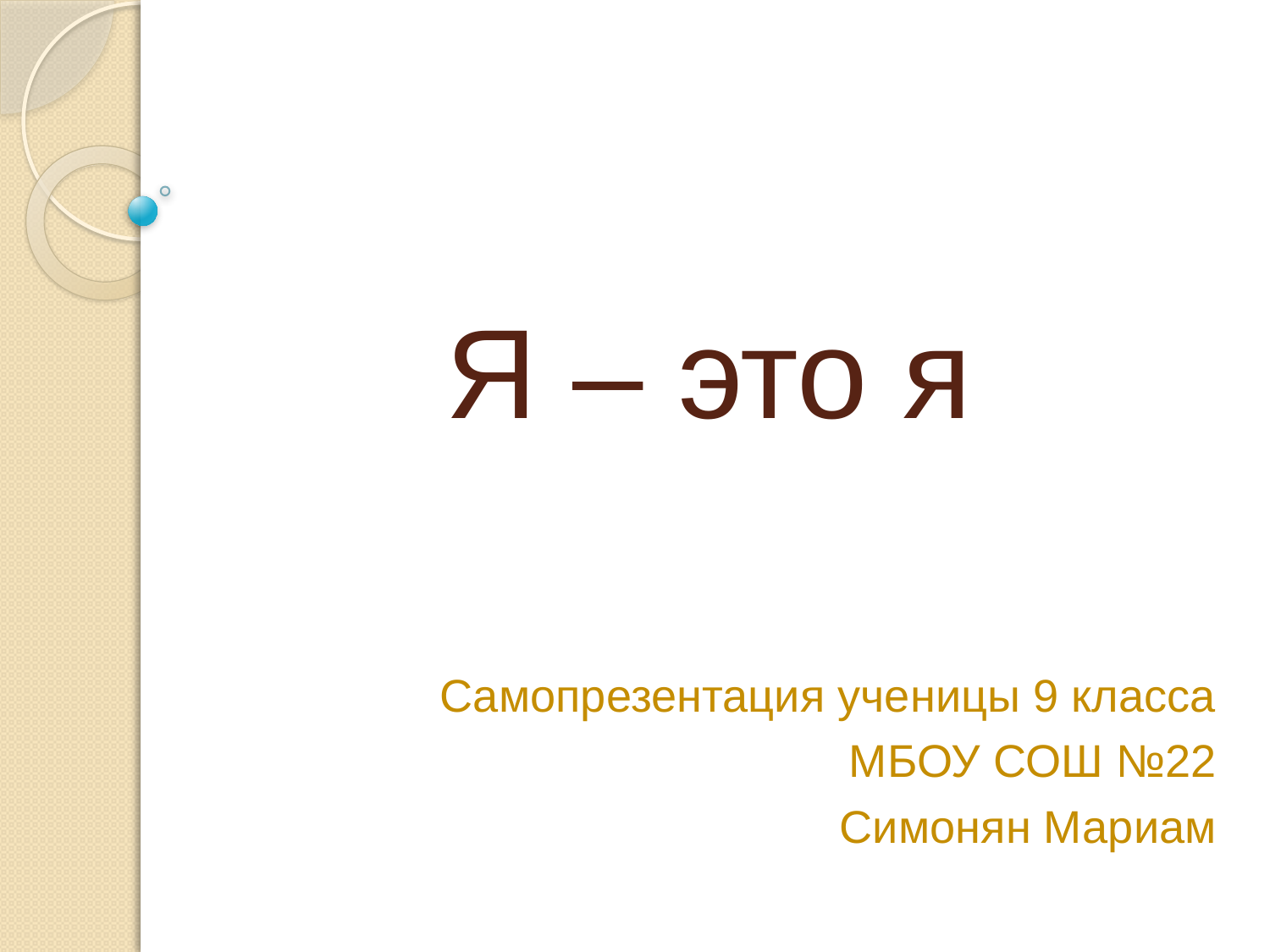

# Я – это я
Самопрезентация ученицы 9 класса
МБОУ СОШ №22
Симонян Мариам